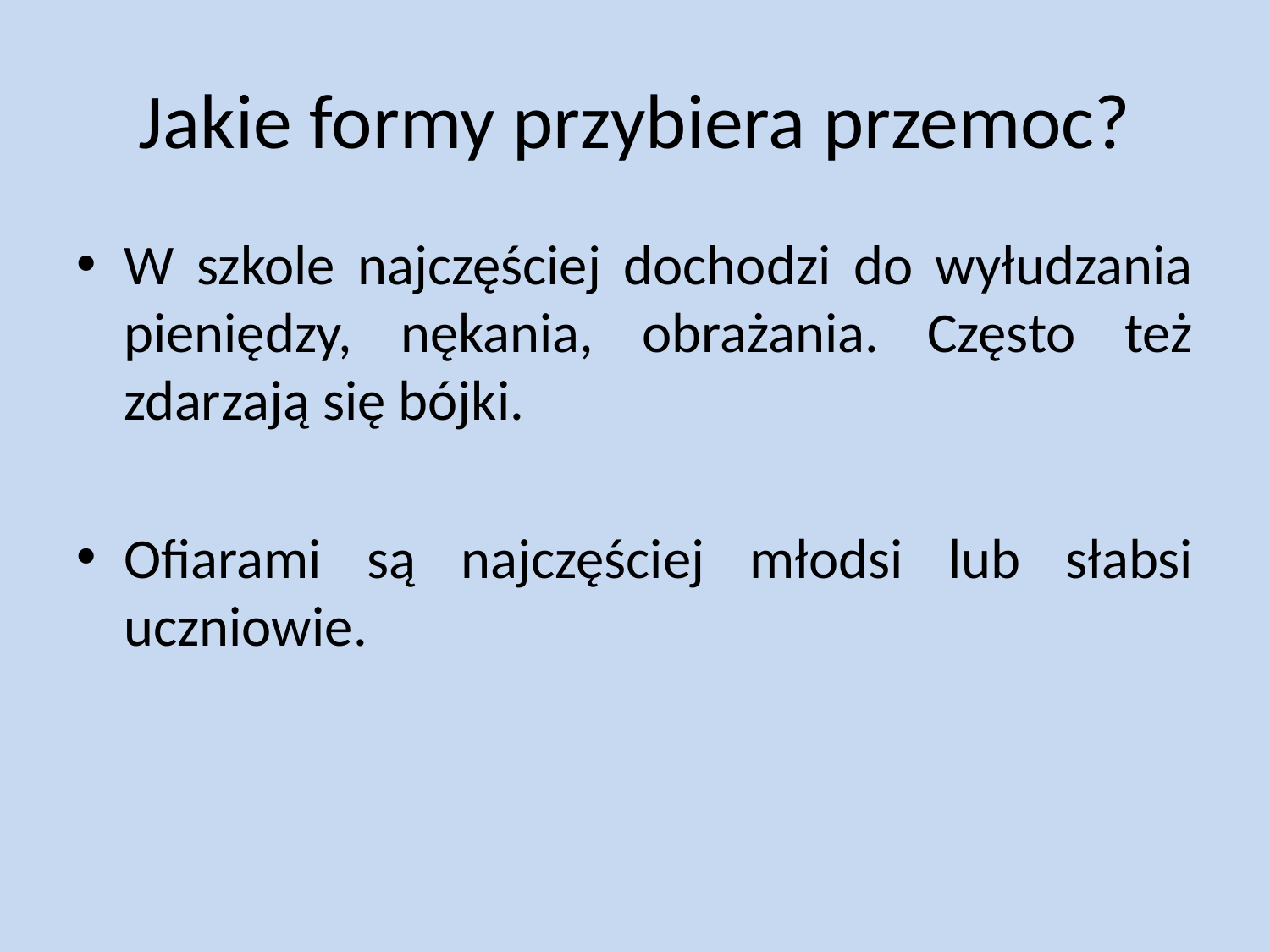

# Jakie formy przybiera przemoc?
W szkole najczęściej dochodzi do wyłudzania pieniędzy, nękania, obrażania. Często też zdarzają się bójki.

Ofiarami są najczęściej młodsi lub słabsi uczniowie.